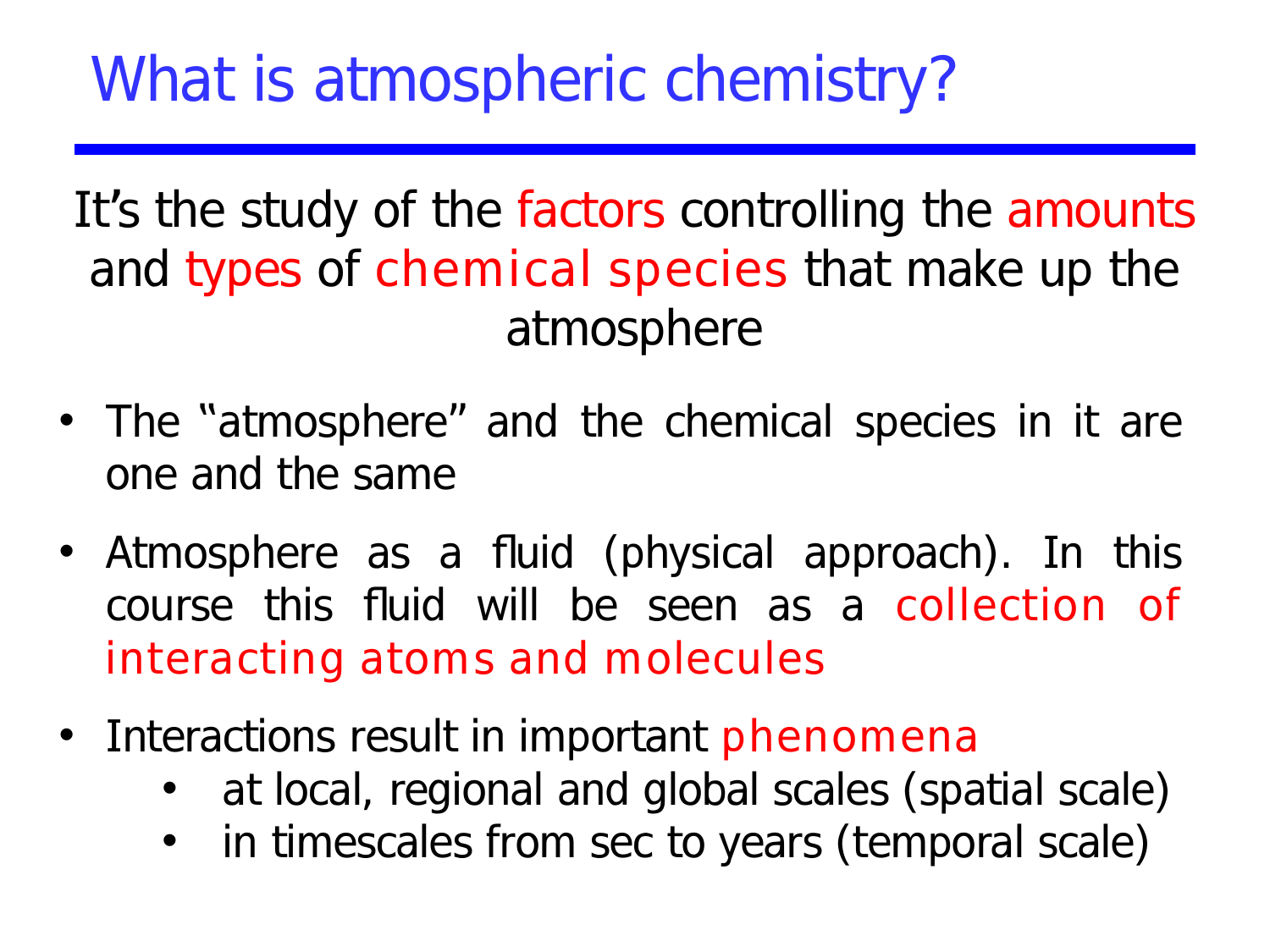

# What is atmospheric chemistry?
It’s the study of the factors controlling the amounts and types of chemical species that make up the atmosphere
The “atmosphere” and the chemical species in it are one and the same

Atmosphere as a fluid (physical approach). In this course this fluid will be seen as a collection of interacting atoms and molecules

Interactions result in important phenomena
 at local, regional and global scales (spatial scale)
 in timescales from sec to years (temporal scale)